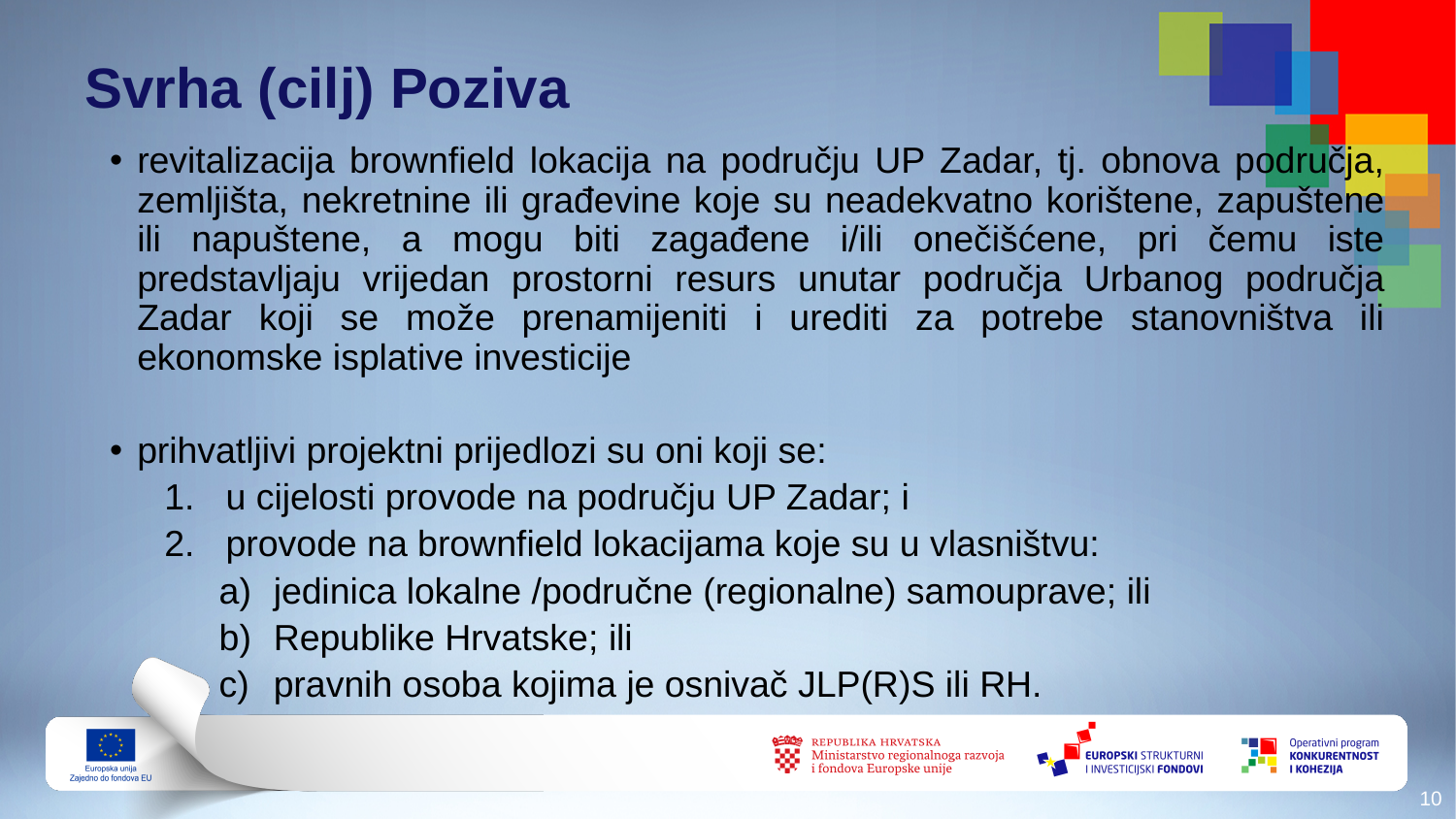

Svrha (cilj) Poziva
revitalizacija brownfield lokacija na području UP Zadar, tj. obnova područja, zemljišta, nekretnine ili građevine koje su neadekvatno korištene, zapuštene ili napuštene, a mogu biti zagađene i/ili onečišćene, pri čemu iste predstavljaju vrijedan prostorni resurs unutar područja Urbanog područja Zadar koji se može prenamijeniti i urediti za potrebe stanovništva ili ekonomske isplative investicije

prihvatljivi projektni prijedlozi su oni koji se:
u cijelosti provode na području UP Zadar; i
provode na brownfield lokacijama koje su u vlasništvu:
jedinica lokalne /područne (regionalne) samouprave; ili
Republike Hrvatske; ili
pravnih osoba kojima je osnivač JLP(R)S ili RH.

10